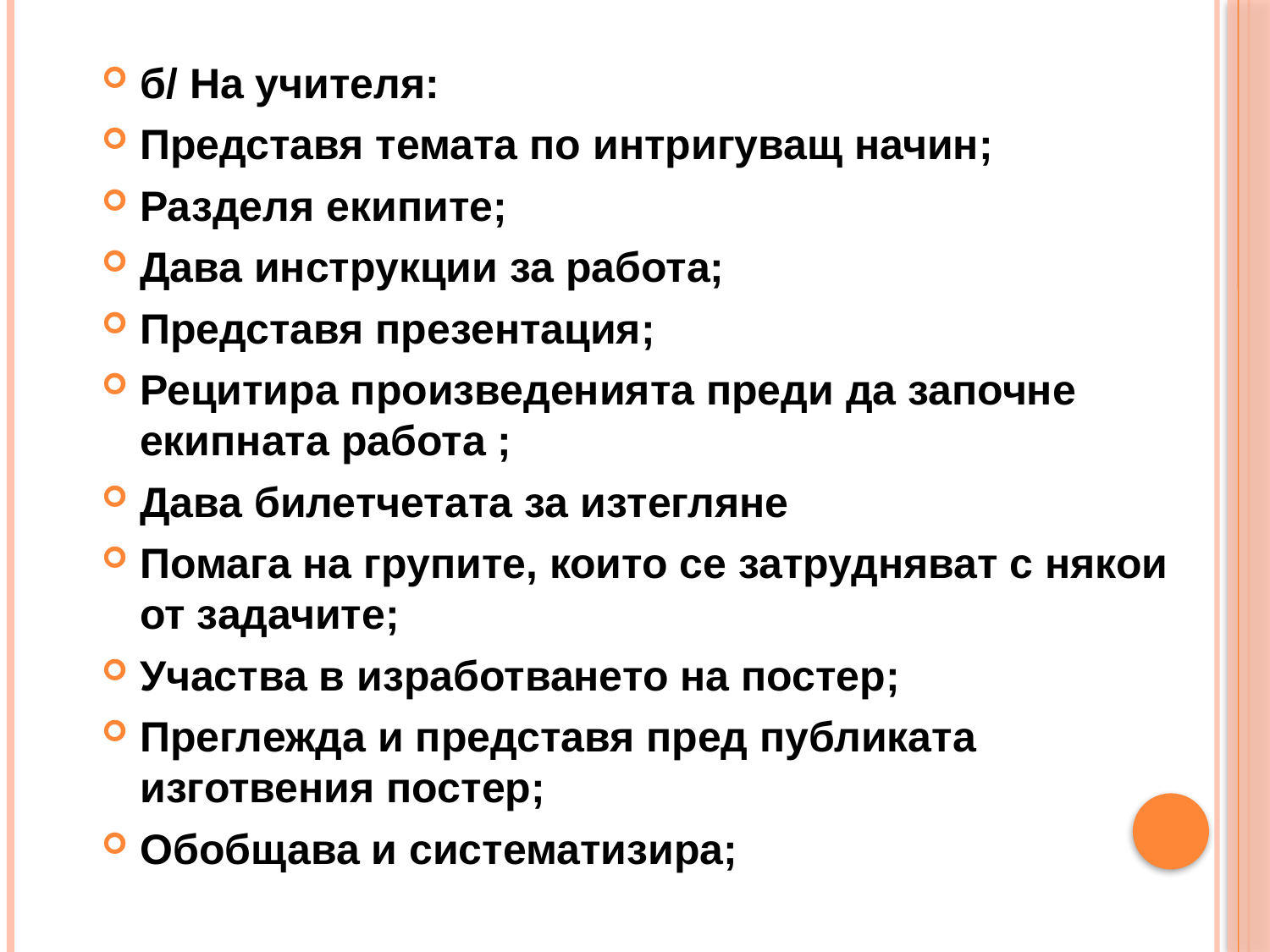

б/ На учителя:
Представя темата по интригуващ начин;
Разделя екипите;
Дава инструкции за работа;
Представя презентация;
Рецитира произведенията преди да започне екипната работа ;
Дава билетчетата за изтегляне
Помага на групите, които се затрудняват с някои от задачите;
Участва в изработването на постер;
Преглежда и представя пред публиката изготвения постер;
Обобщава и систематизира;